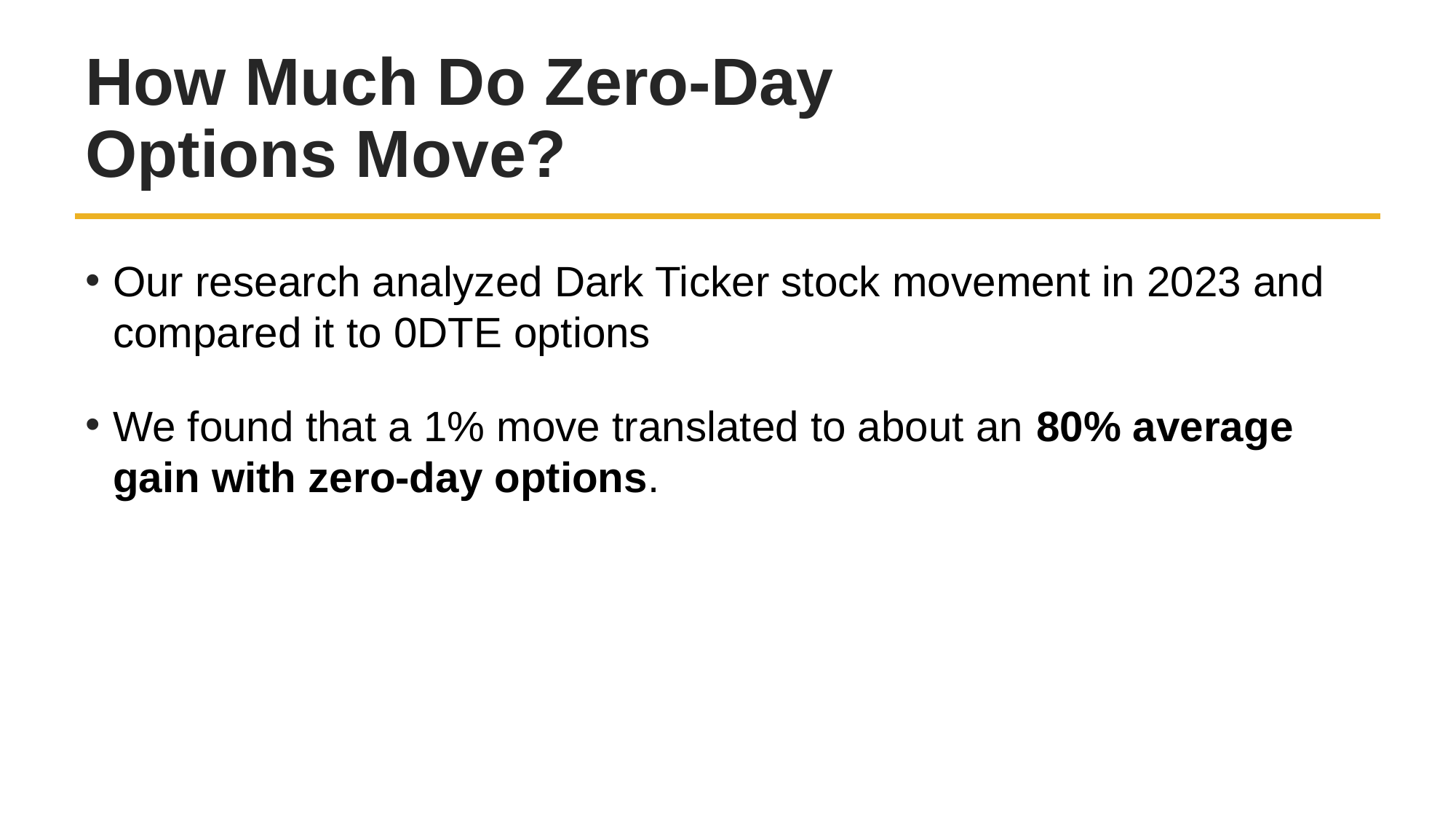

# How Much Do Zero-Day Options Move?

Our research analyzed Dark Ticker stock movement in 2023 and compared it to 0DTE options
We found that a 1% move translated to about an 80% average gain with zero-day options.